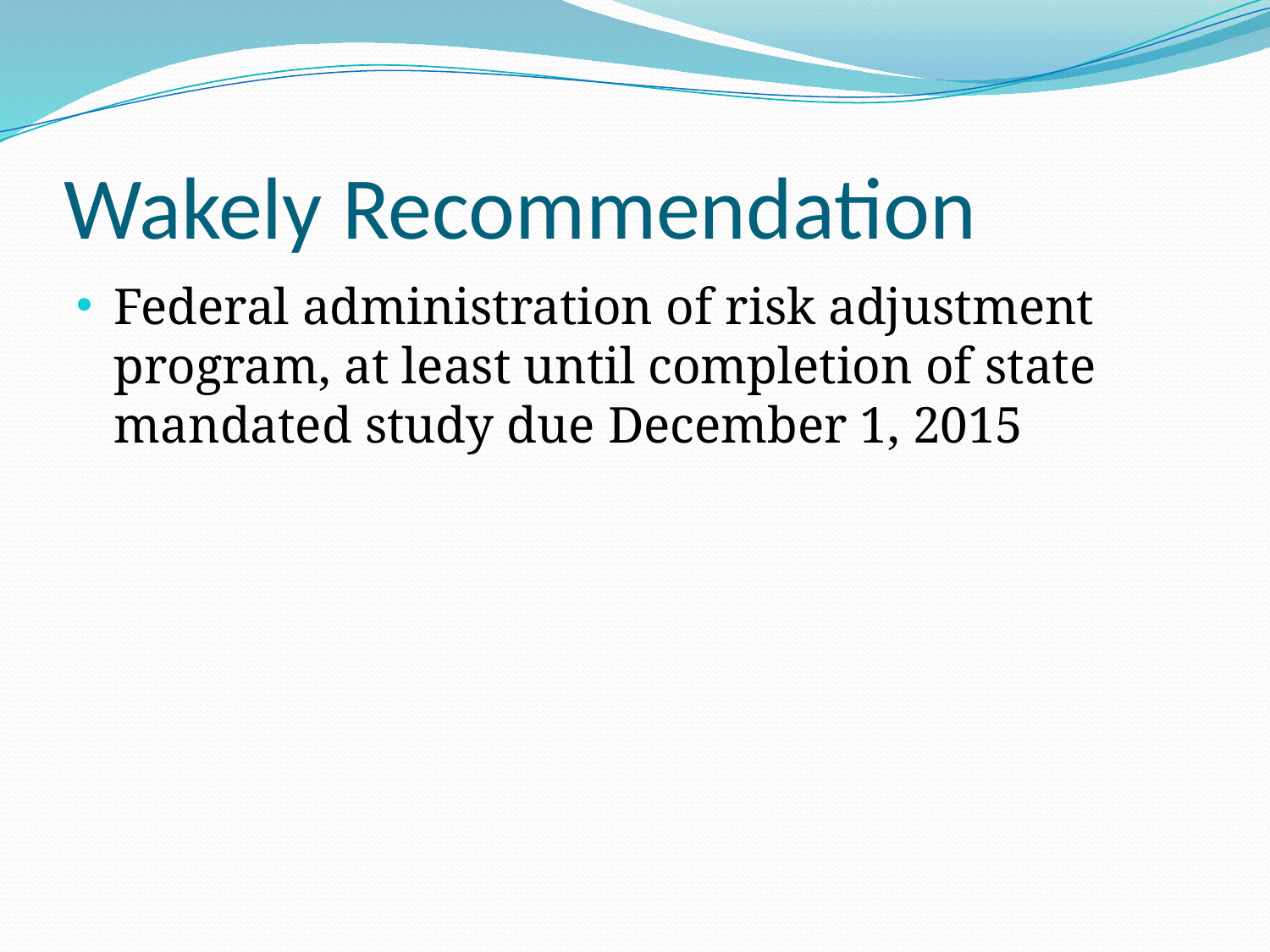

# Wakely Recommendation
Federal administration of risk adjustment program, at least until completion of state mandated study due December 1, 2015